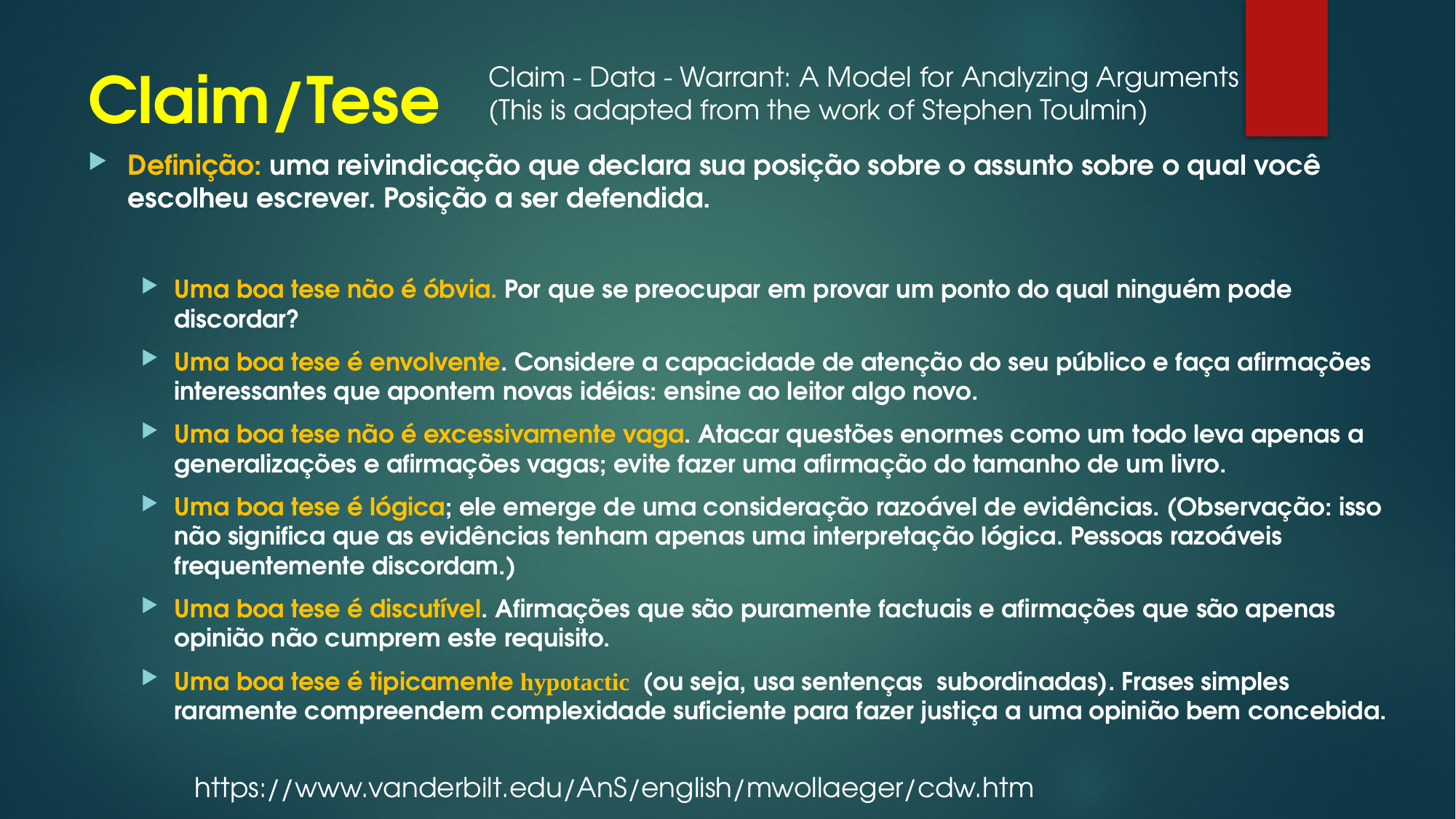

# Claim/Tese
Claim - Data - Warrant: A Model for Analyzing Arguments
(This is adapted from the work of Stephen Toulmin)
Definição: uma reivindicação que declara sua posição sobre o assunto sobre o qual você escolheu escrever. Posição a ser defendida.

Uma boa tese não é óbvia. Por que se preocupar em provar um ponto do qual ninguém pode discordar?
Uma boa tese é envolvente. Considere a capacidade de atenção do seu público e faça afirmações interessantes que apontem novas idéias: ensine ao leitor algo novo.
Uma boa tese não é excessivamente vaga. Atacar questões enormes como um todo leva apenas a generalizações e afirmações vagas; evite fazer uma afirmação do tamanho de um livro.
Uma boa tese é lógica; ele emerge de uma consideração razoável de evidências. (Observação: isso não significa que as evidências tenham apenas uma interpretação lógica. Pessoas razoáveis ​​frequentemente discordam.)
Uma boa tese é discutível. Afirmações que são puramente factuais e afirmações que são apenas opinião não cumprem este requisito.
Uma boa tese é tipicamente hypotactic  (ou seja, usa sentenças  subordinadas). Frases simples raramente compreendem complexidade suficiente para fazer justiça a uma opinião bem concebida.
https://www.vanderbilt.edu/AnS/english/mwollaeger/cdw.htm